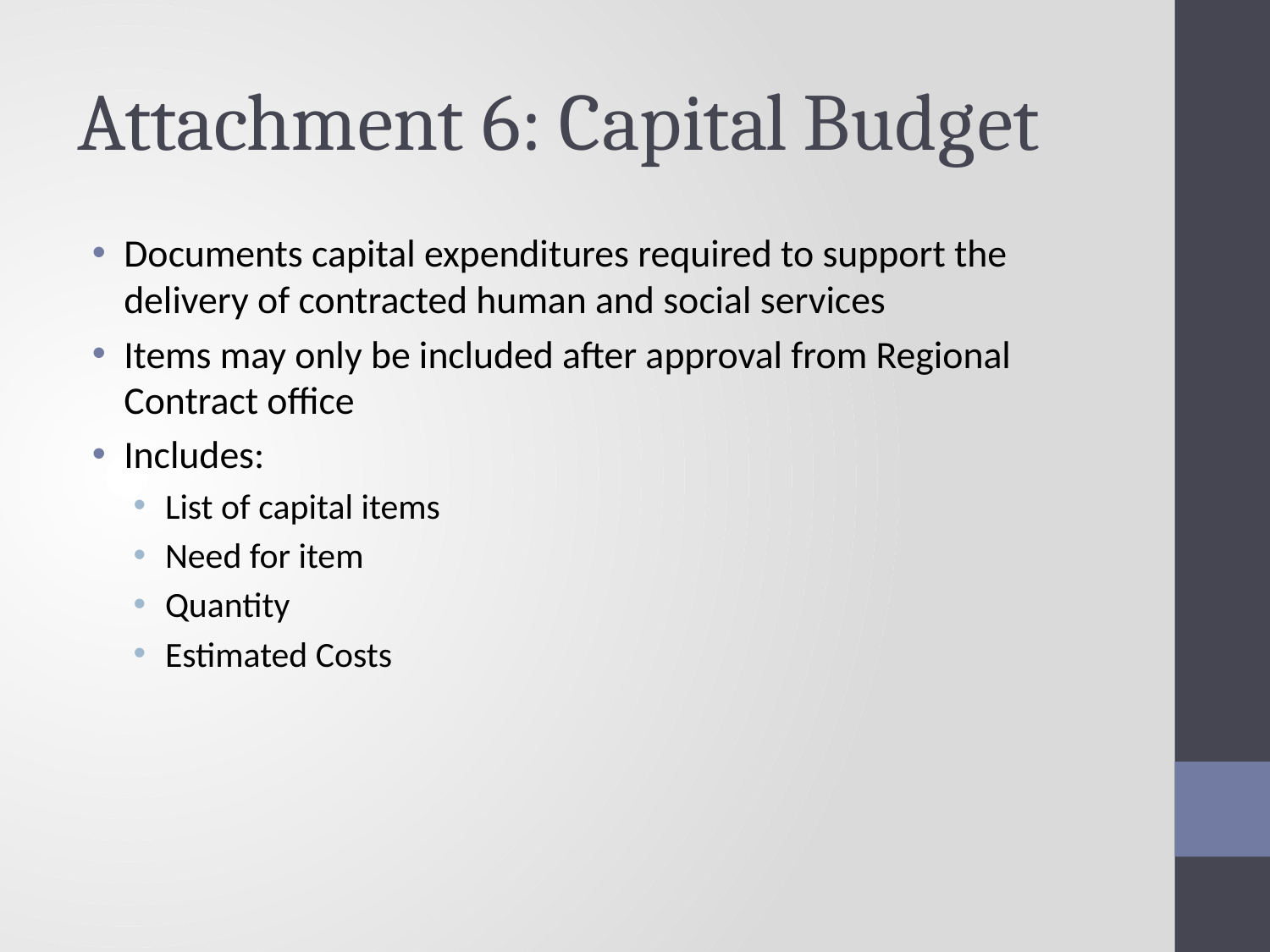

# Attachment 6: Capital Budget
Documents capital expenditures required to support the delivery of contracted human and social services
Items may only be included after approval from Regional Contract office
Includes:
List of capital items
Need for item
Quantity
Estimated Costs